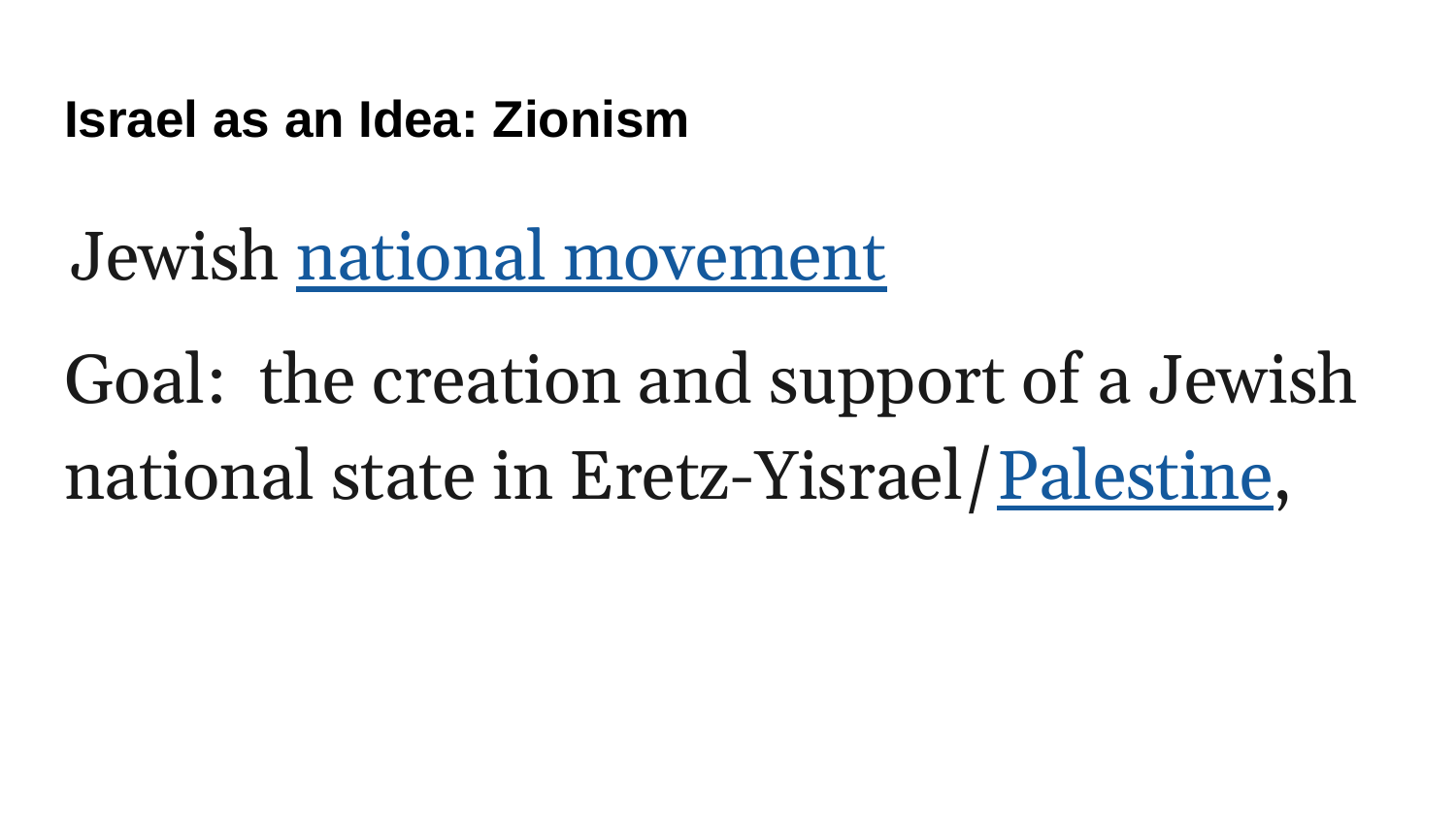

# Israel as an Idea: Zionism
 Jewish national movement
Goal:  the creation and support of a Jewish national state in Eretz-Yisrael/Palestine,